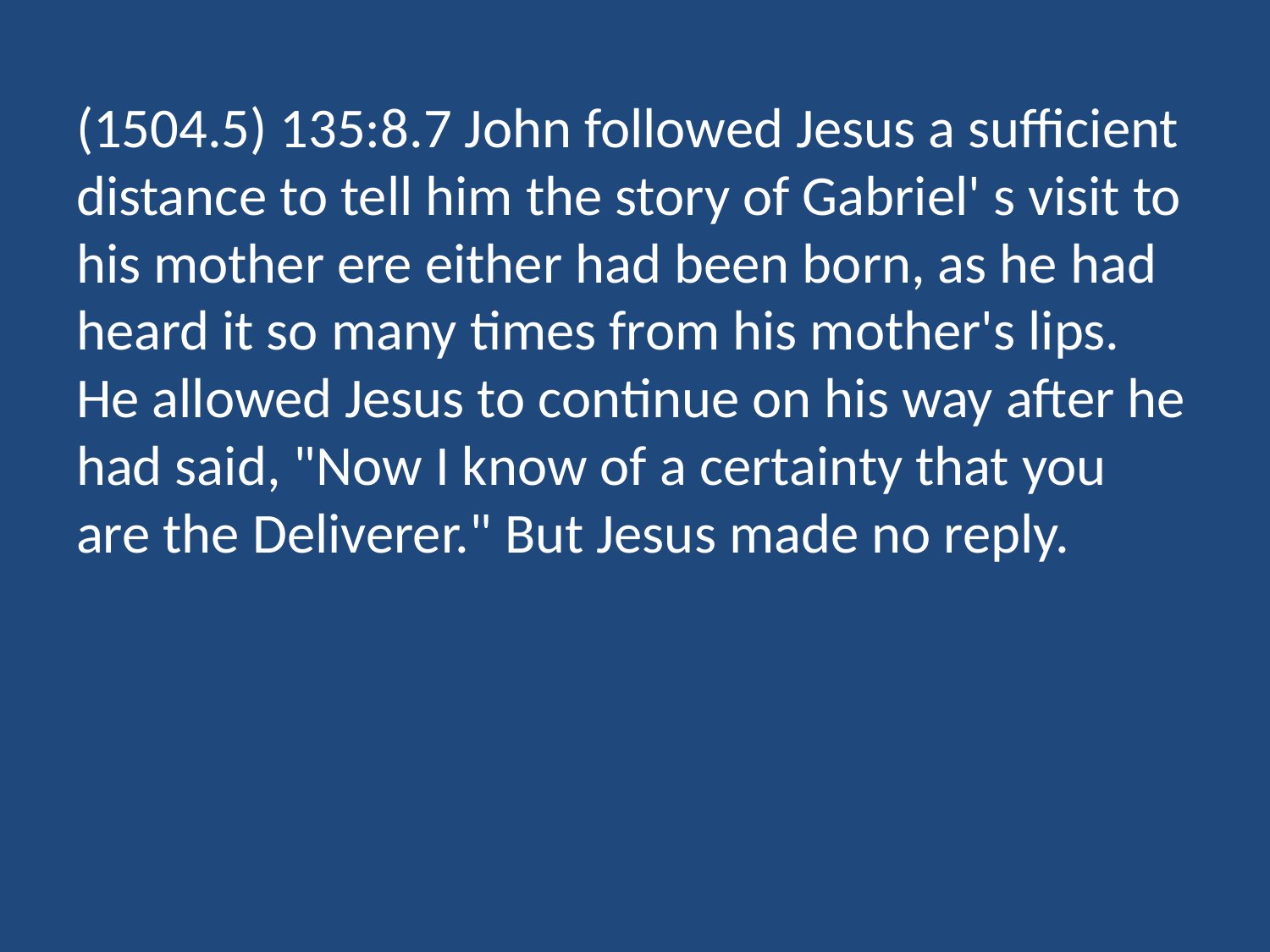

(1504.5) 135:8.7 John followed Jesus a sufficient distance to tell him the story of Gabriel' s visit to his mother ere either had been born, as he had heard it so many times from his mother's lips. He allowed Jesus to continue on his way after he had said, "Now I know of a certainty that you are the Deliverer." But Jesus made no reply.